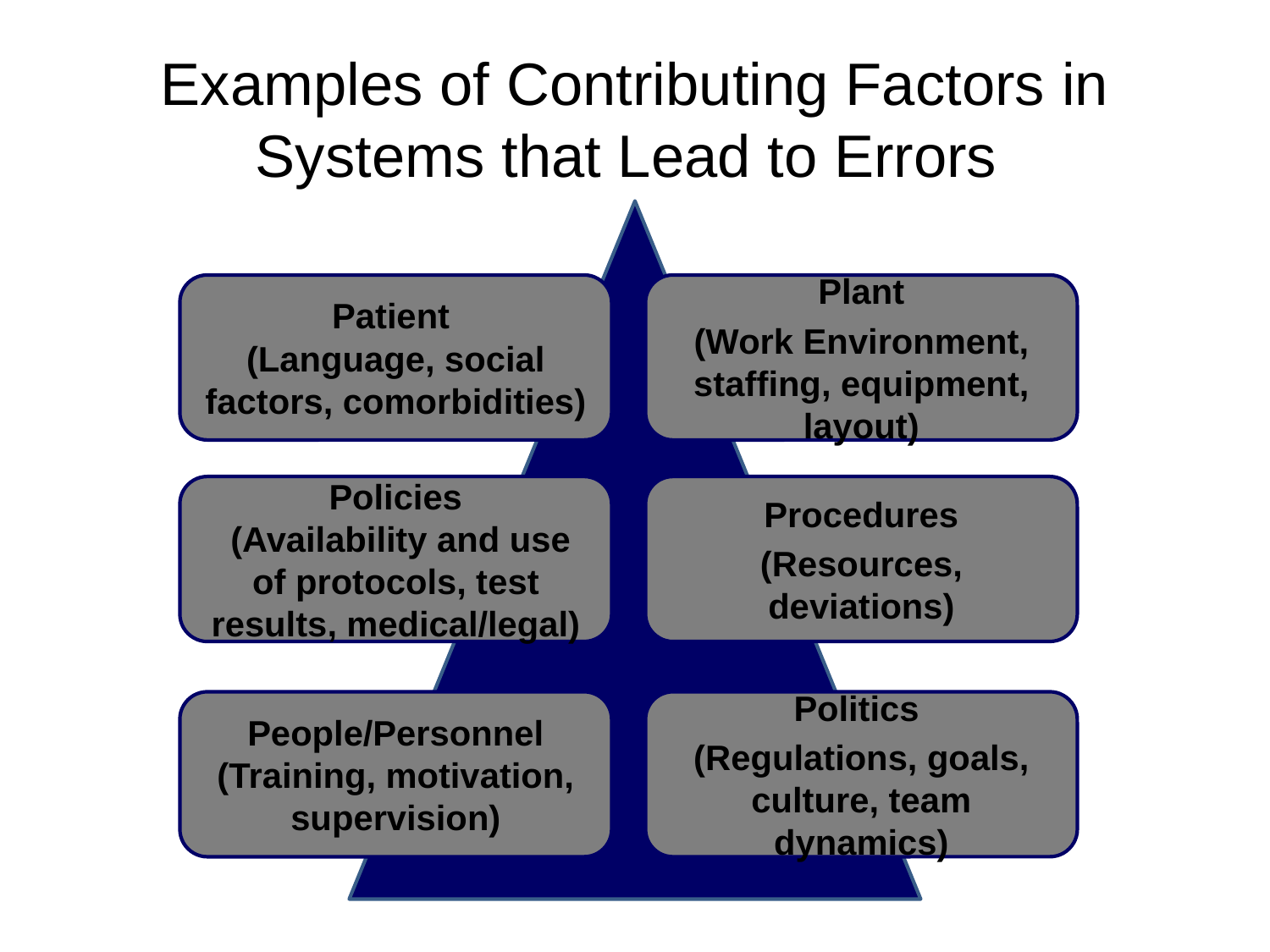

# Examples of Contributing Factors in Systems that Lead to Errors

Patient
(Language, social factors, comorbidities)
Plant
(Work Environment, staffing, equipment, layout)
Policies
 (Availability and use of protocols, test results, medical/legal)
Procedures
(Resources, deviations)
People/Personnel
(Training, motivation, supervision)
Politics
(Regulations, goals, culture, team dynamics)